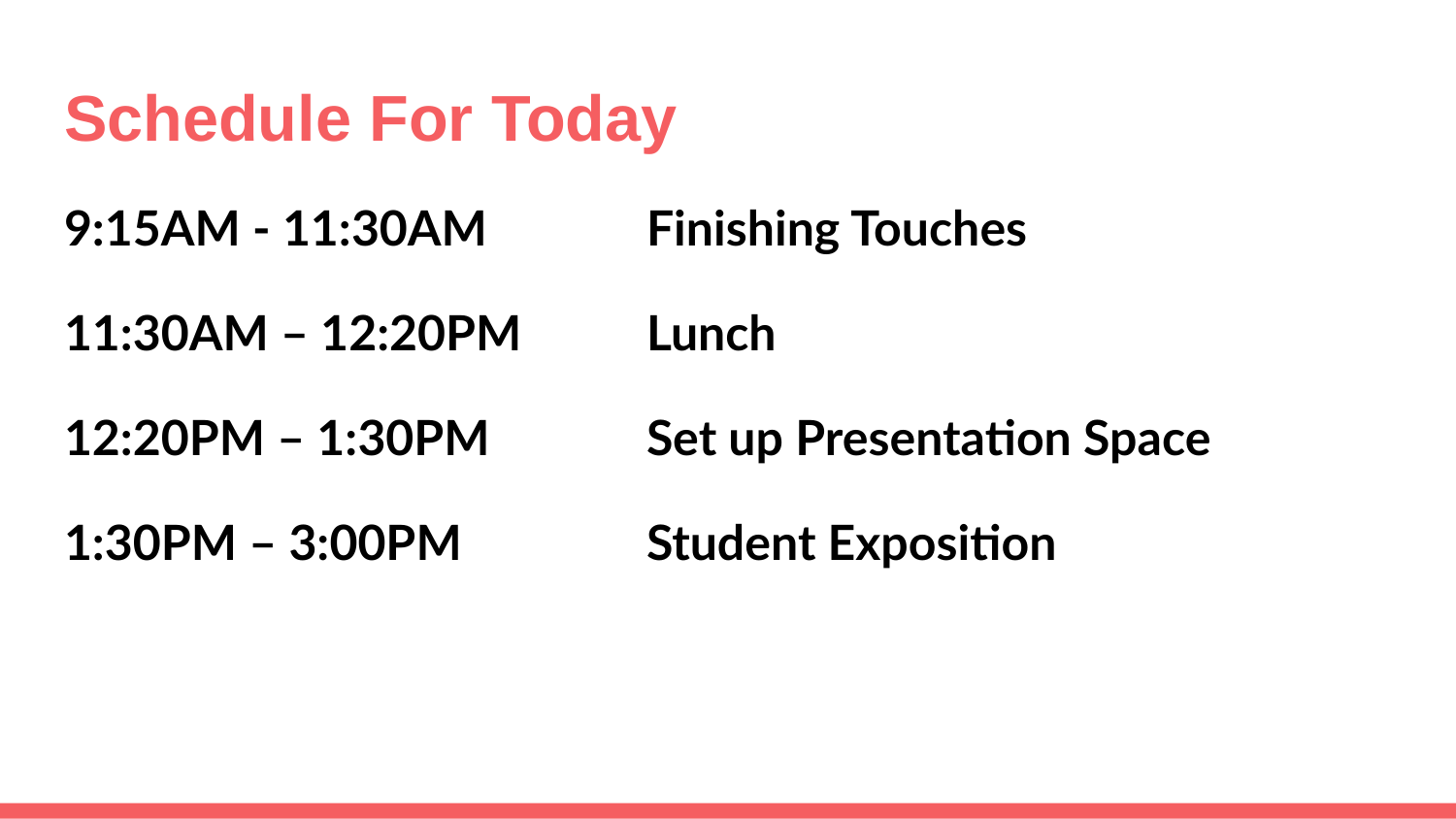

# Schedule For Today
9:15AM - 11:30AM		Finishing Touches
11:30AM – 12:20PM	Lunch
12:20PM – 1:30PM		Set up Presentation Space
1:30PM – 3:00PM		Student Exposition